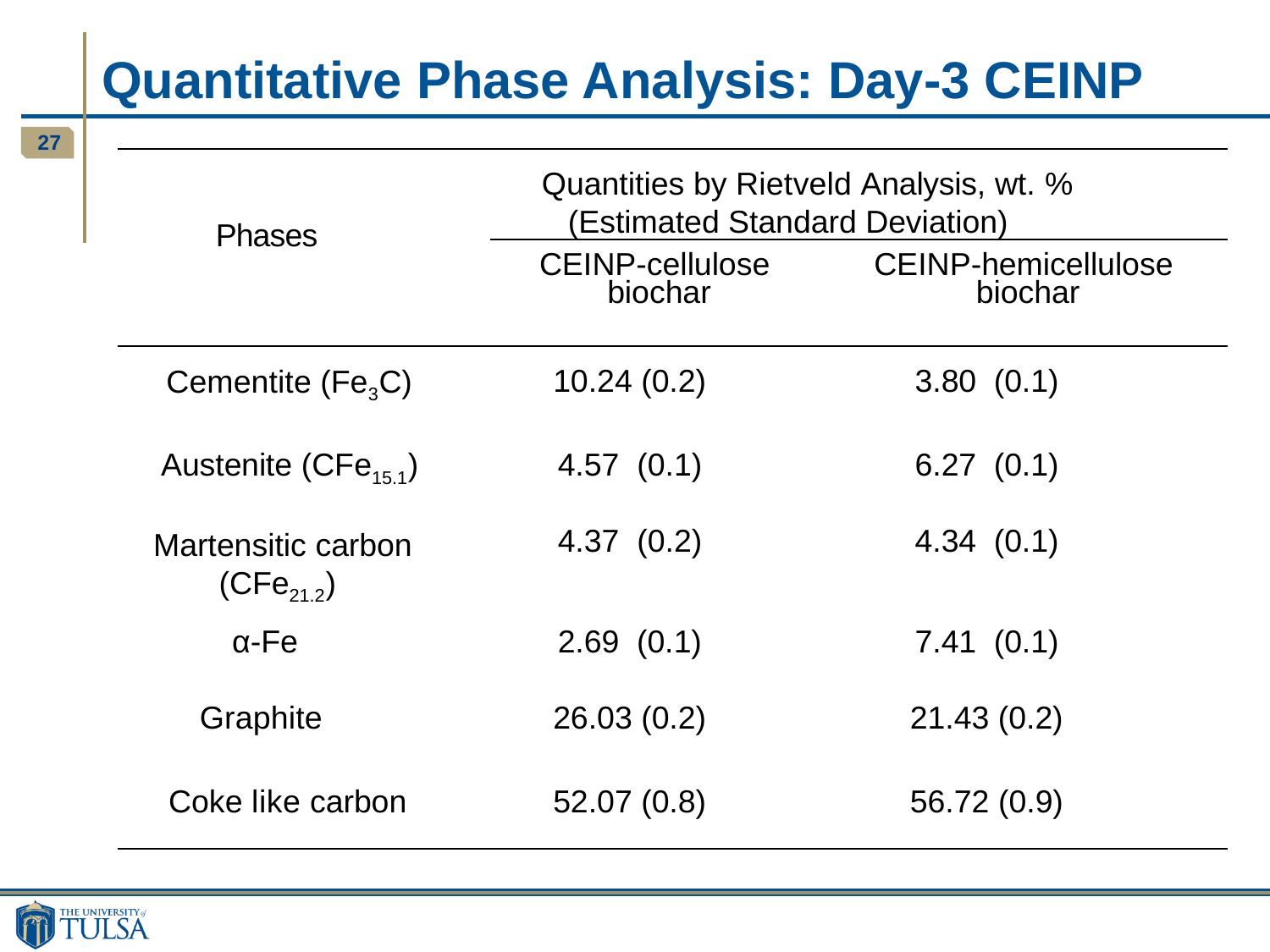

Quantitative Phase Analysis: Day-3 CEINP
| Phases | Quantities by Rietveld Analysis, wt. % (Estimated Standard Deviation) |  |
| --- | --- | --- |
|  | CEINP-cellulose biochar | CEINP-hemicellulose biochar |
| Cementite (Fe3C) | 10.24 (0.2) | 3.80 (0.1) |
| Austenite (CFe15.1) | 4.57 (0.1) | 6.27 (0.1) |
| Martensitic carbon (CFe21.2) | 4.37 (0.2) | 4.34 (0.1) |
| α-Fe | 2.69 (0.1) | 7.41 (0.1) |
| Graphite | 26.03 (0.2) | 21.43 (0.2) |
| Coke like carbon | 52.07 (0.8) | 56.72 (0.9) |